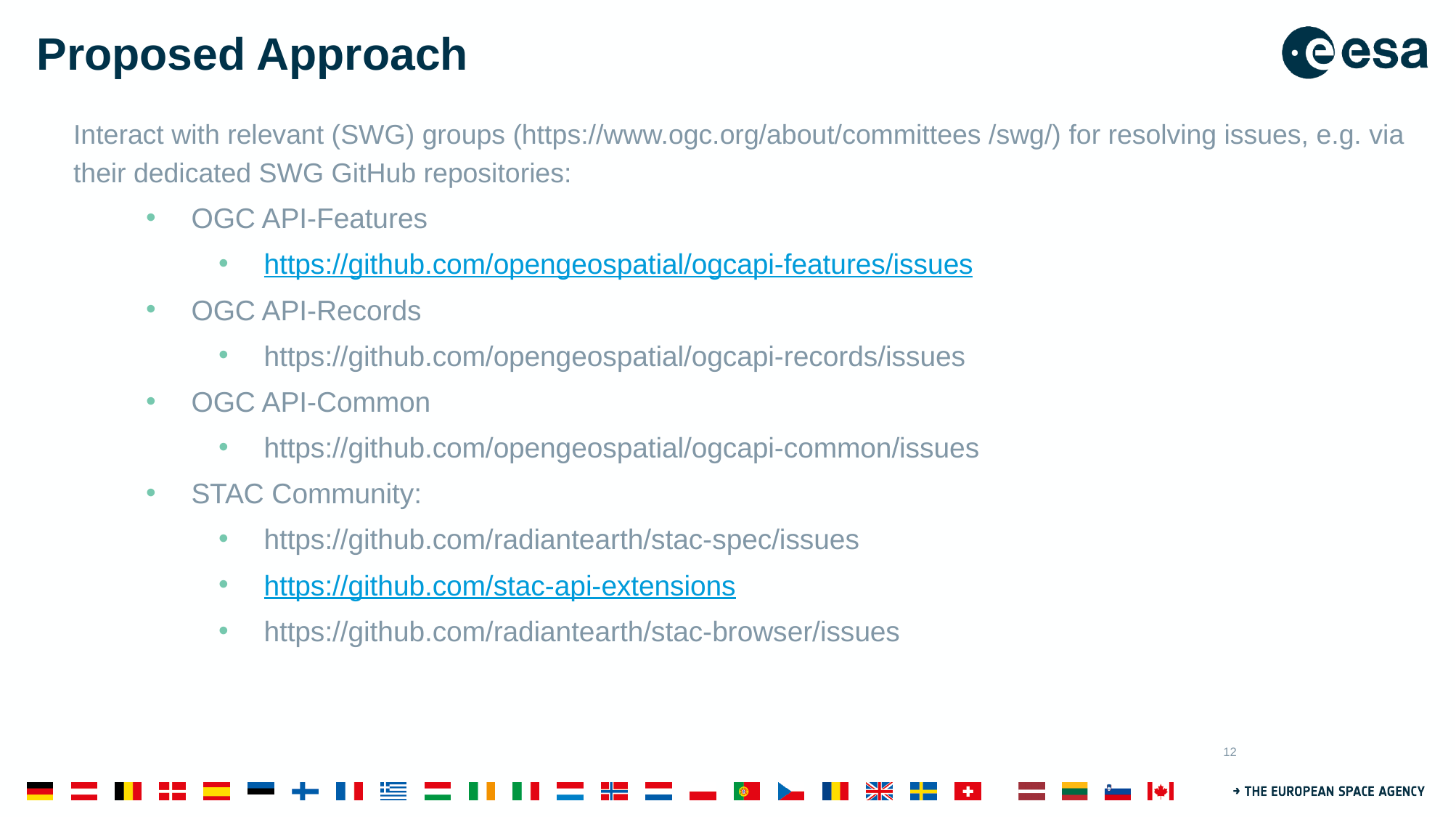

# Proposed Approach
Interact with relevant (SWG) groups (https://www.ogc.org/about/committees /swg/) for resolving issues, e.g. via their dedicated SWG GitHub repositories:
OGC API-Features
https://github.com/opengeospatial/ogcapi-features/issues
OGC API-Records
https://github.com/opengeospatial/ogcapi-records/issues
OGC API-Common
https://github.com/opengeospatial/ogcapi-common/issues
STAC Community:
https://github.com/radiantearth/stac-spec/issues
https://github.com/stac-api-extensions
https://github.com/radiantearth/stac-browser/issues